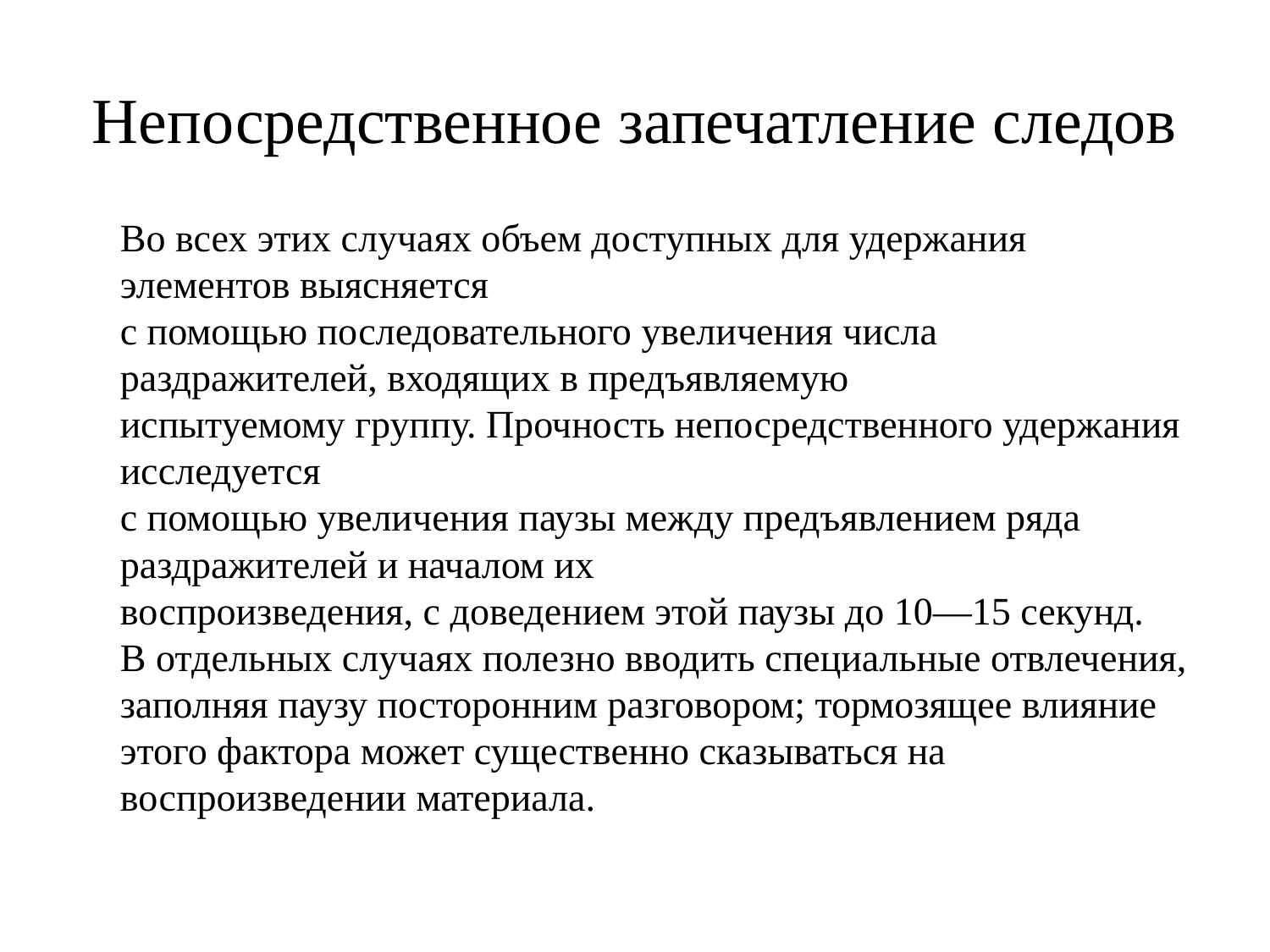

# Непосредственное запечатление следов
Во всех этих случаях объем доступных для удержания элементов выясняется
с помощью последовательного увеличения числа раздражителей, входящих в предъявляемую
испытуемому группу. Прочность непосредственного удержания исследуется
с помощью увеличения паузы между предъявлением ряда раздражителей и началом их
воспроизведения, с доведением этой паузы до 10—15 секунд.
В отдельных случаях полезно вводить специальные отвлечения, заполняя паузу посторонним разговором; тормозящее влияние этого фактора может существенно сказываться на воспроизведении материала.